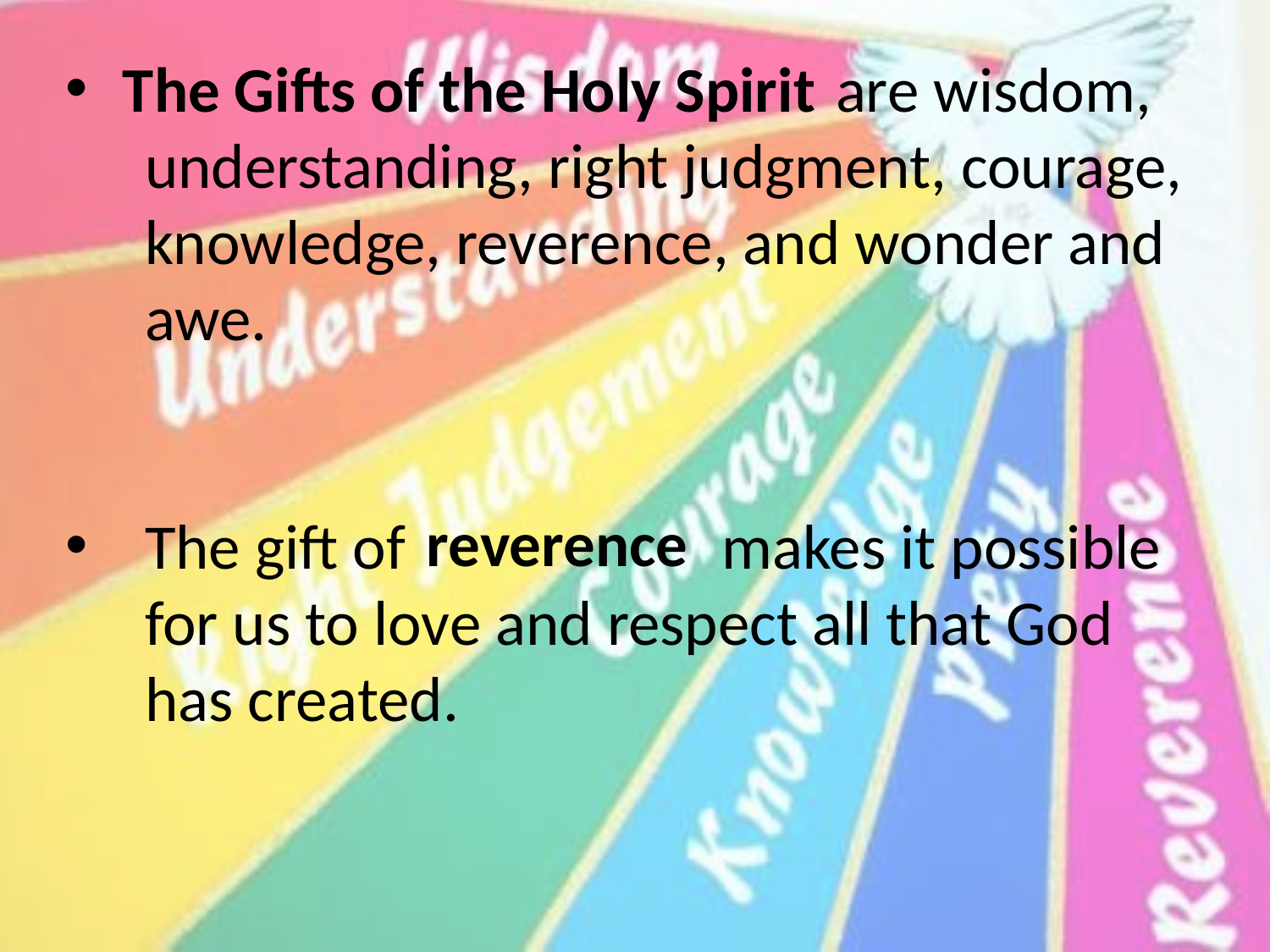

are wisdom, understanding, right judgment, courage, knowledge, reverence, and wonder and awe.

The gift of                      makes it possible for us to love and respect all that God has created.
The Gifts of the Holy Spirit
reverence